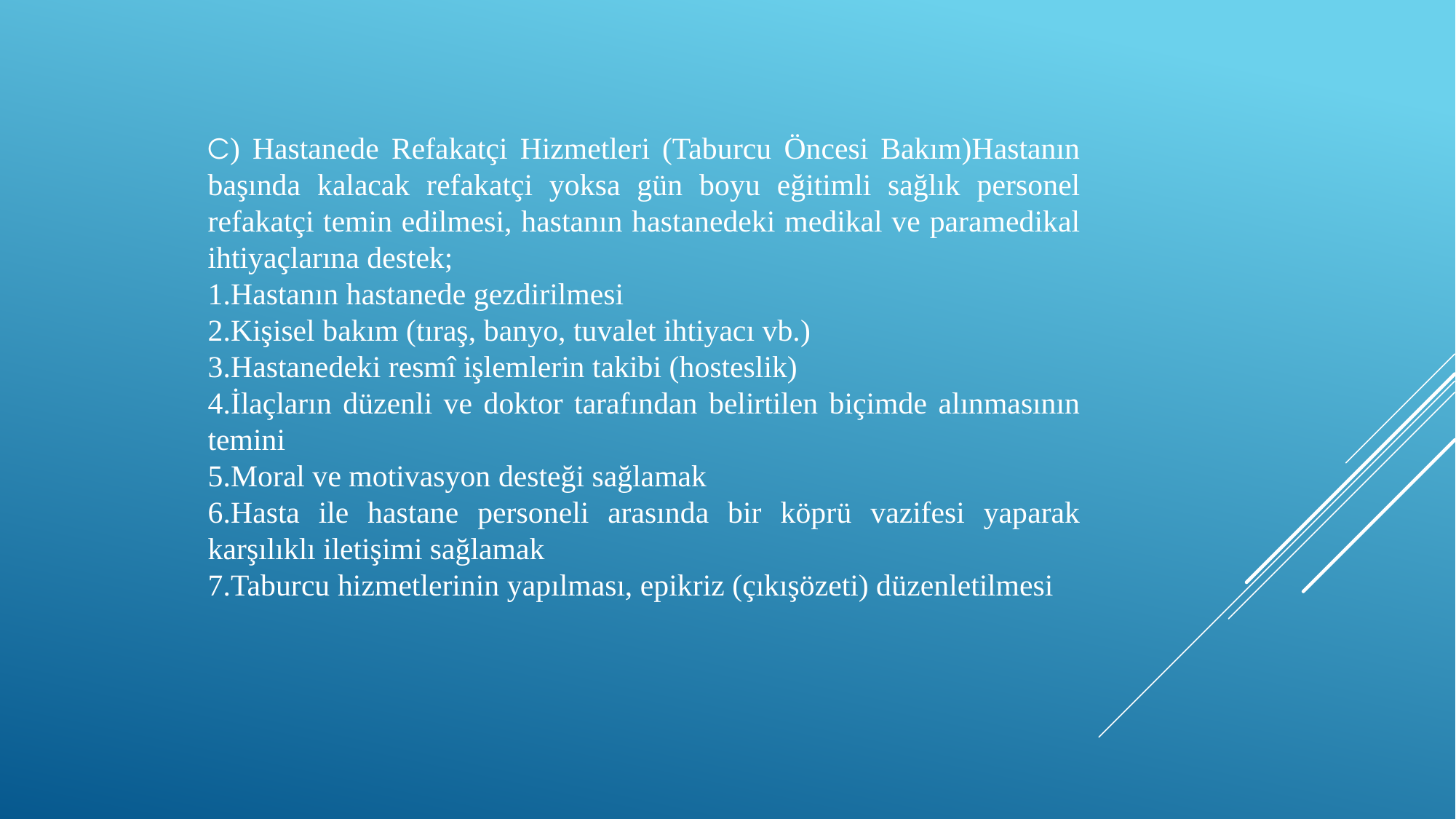

C) Hastanede Refakatçi Hizmetleri (Taburcu Öncesi Bakım)Hastanın başında kalacak refakatçi yoksa gün boyu eğitimli sağlık personel refakatçi temin edilmesi, hastanın hastanedeki medikal ve paramedikal ihtiyaçlarına destek;
1.Hastanın hastanede gezdirilmesi
2.Kişisel bakım (tıraş, banyo, tuvalet ihtiyacı vb.)
3.Hastanedeki resmî işlemlerin takibi (hosteslik)
4.İlaçların düzenli ve doktor tarafından belirtilen biçimde alınmasının temini
5.Moral ve motivasyon desteği sağlamak
6.Hasta ile hastane personeli arasında bir köprü vazifesi yaparak karşılıklı iletişimi sağlamak
7.Taburcu hizmetlerinin yapılması, epikriz (çıkışözeti) düzenletilmesi